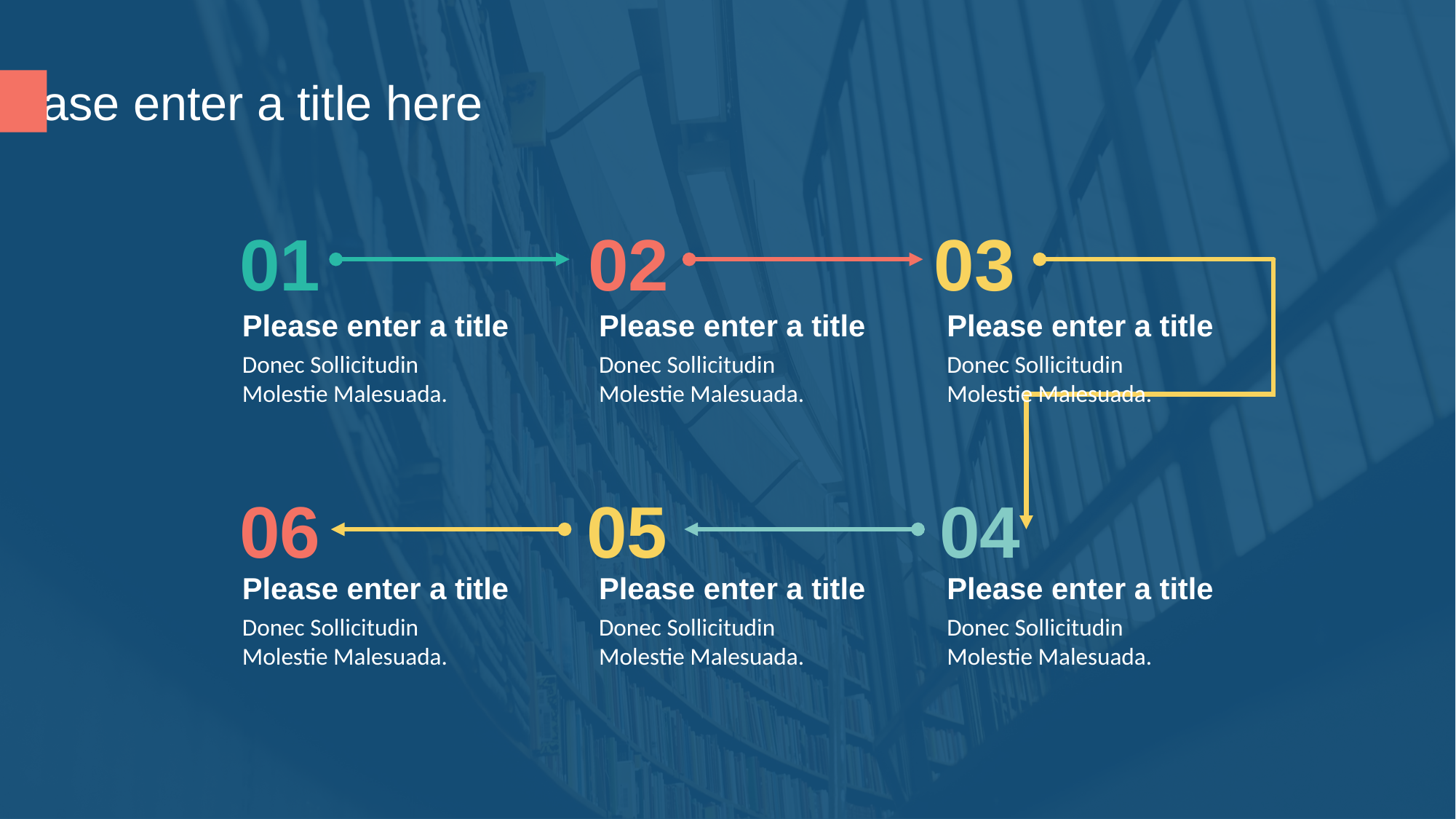

Please enter a title here
01
02
03
Please enter a title
Please enter a title
Please enter a title
Donec Sollicitudin Molestie Malesuada.
Donec Sollicitudin Molestie Malesuada.
Donec Sollicitudin Molestie Malesuada.
06
05
04
Please enter a title
Please enter a title
Please enter a title
Donec Sollicitudin Molestie Malesuada.
Donec Sollicitudin Molestie Malesuada.
Donec Sollicitudin Molestie Malesuada.